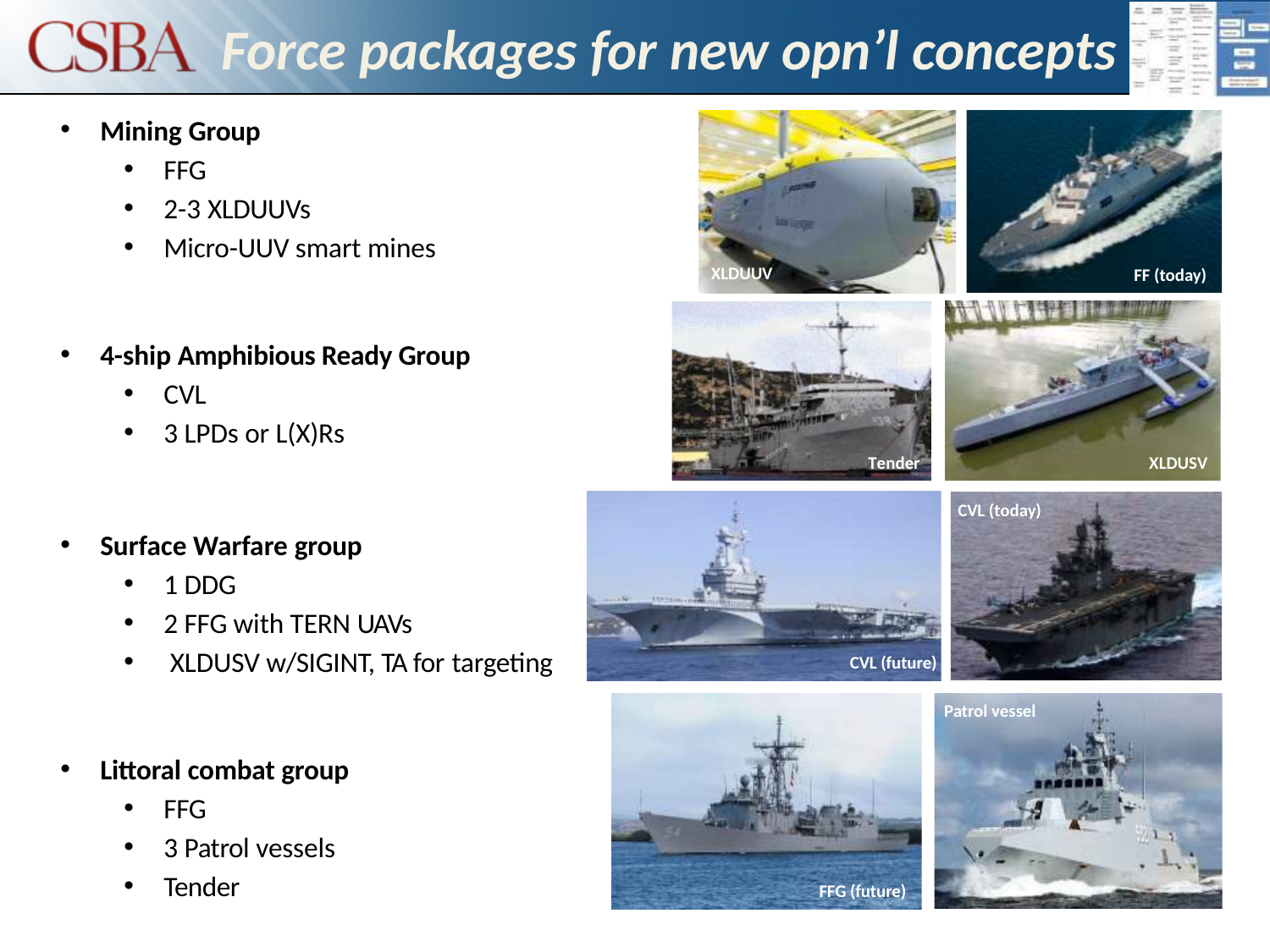

Force packages for new opn’l concepts

Mining Group
FFG
2-3 XLDUUVs
Micro-UUV smart mines
XLDUUV
FF (today)

4-ship Amphibious Ready Group
CVL
3 LPDs or L(X)Rs
Tender
XLDUSV

CVL (today)
Surface Warfare group
1 DDG
2 FFG with TERN UAVs
XLDUSV w/SIGINT, TA for targeting
CVL (future)

Patrol vessel
Littoral combat group
FFG
3 Patrol vessels
Tender
FFG (future)